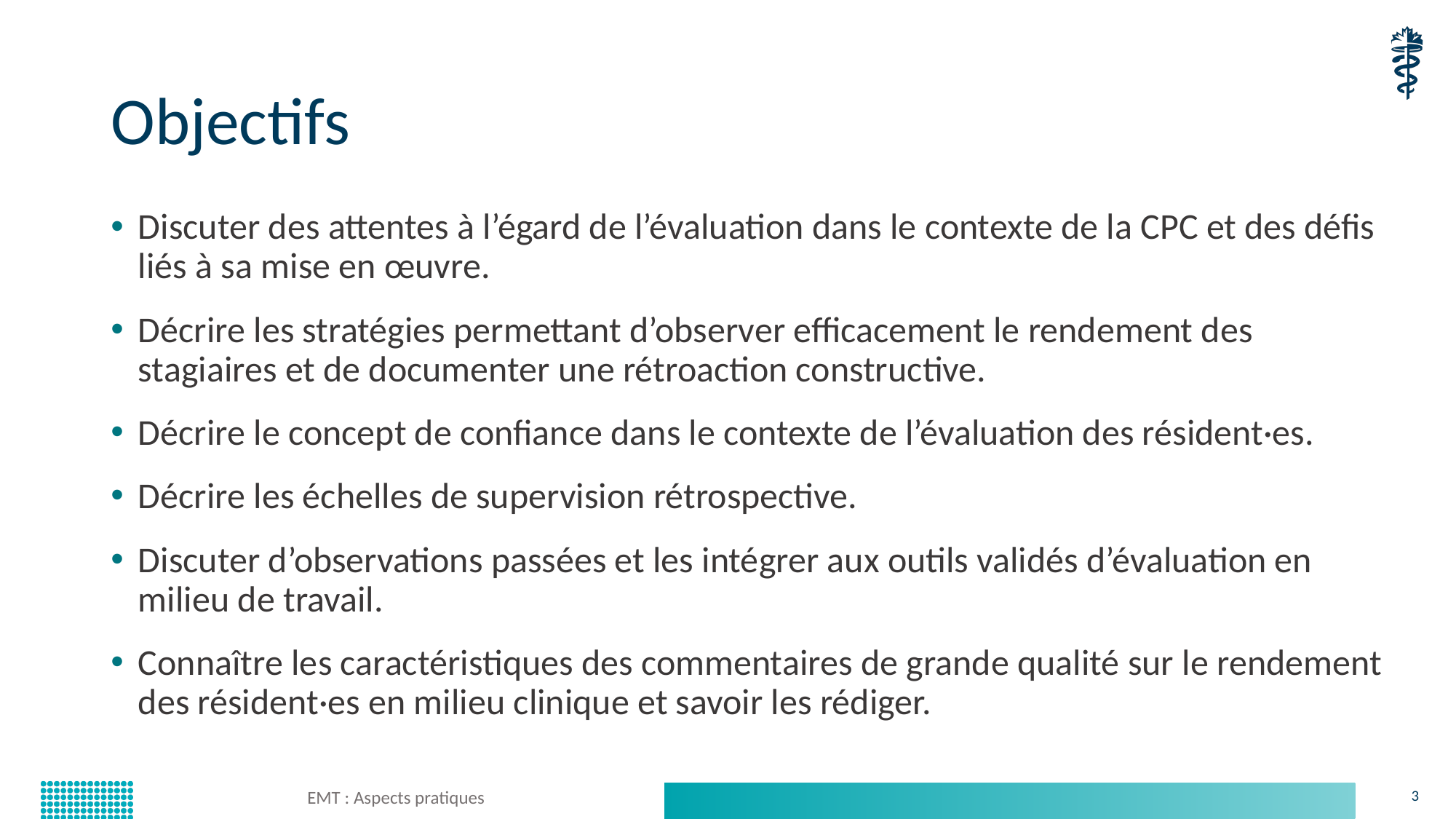

# Objectifs
Discuter des attentes à l’égard de l’évaluation dans le contexte de la CPC et des défis liés à sa mise en œuvre.
Décrire les stratégies permettant d’observer efficacement le rendement des stagiaires et de documenter une rétroaction constructive.
Décrire le concept de confiance dans le contexte de l’évaluation des résident·es.
Décrire les échelles de supervision rétrospective.
Discuter d’observations passées et les intégrer aux outils validés d’évaluation en milieu de travail.
Connaître les caractéristiques des commentaires de grande qualité sur le rendement des résident·es en milieu clinique et savoir les rédiger.
EMT : Aspects pratiques
3